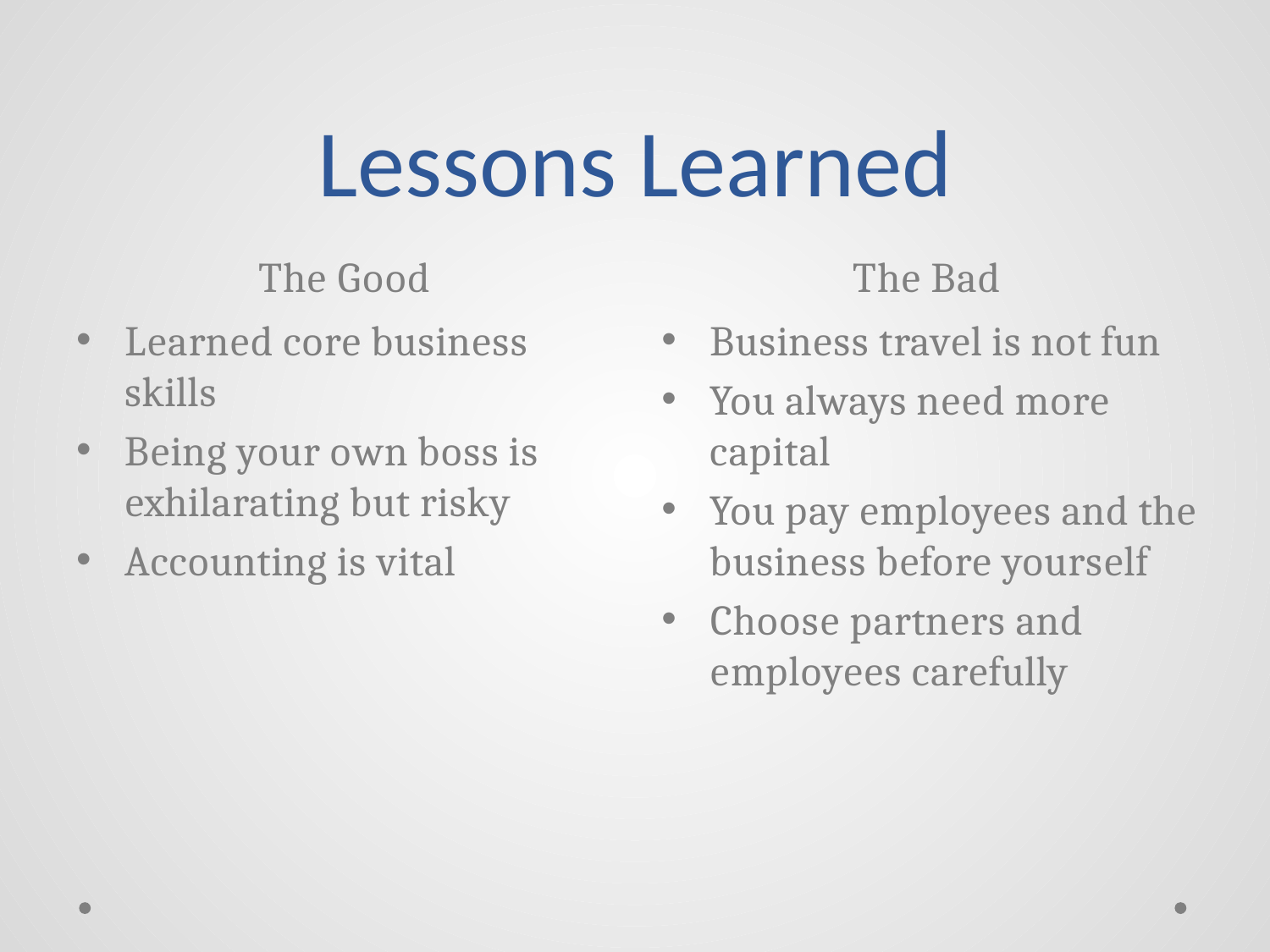

# Lessons Learned
The Good
The Bad
Learned core business skills
Being your own boss is exhilarating but risky
Accounting is vital

Business travel is not fun
You always need more capital
You pay employees and the business before yourself
Choose partners and employees carefully